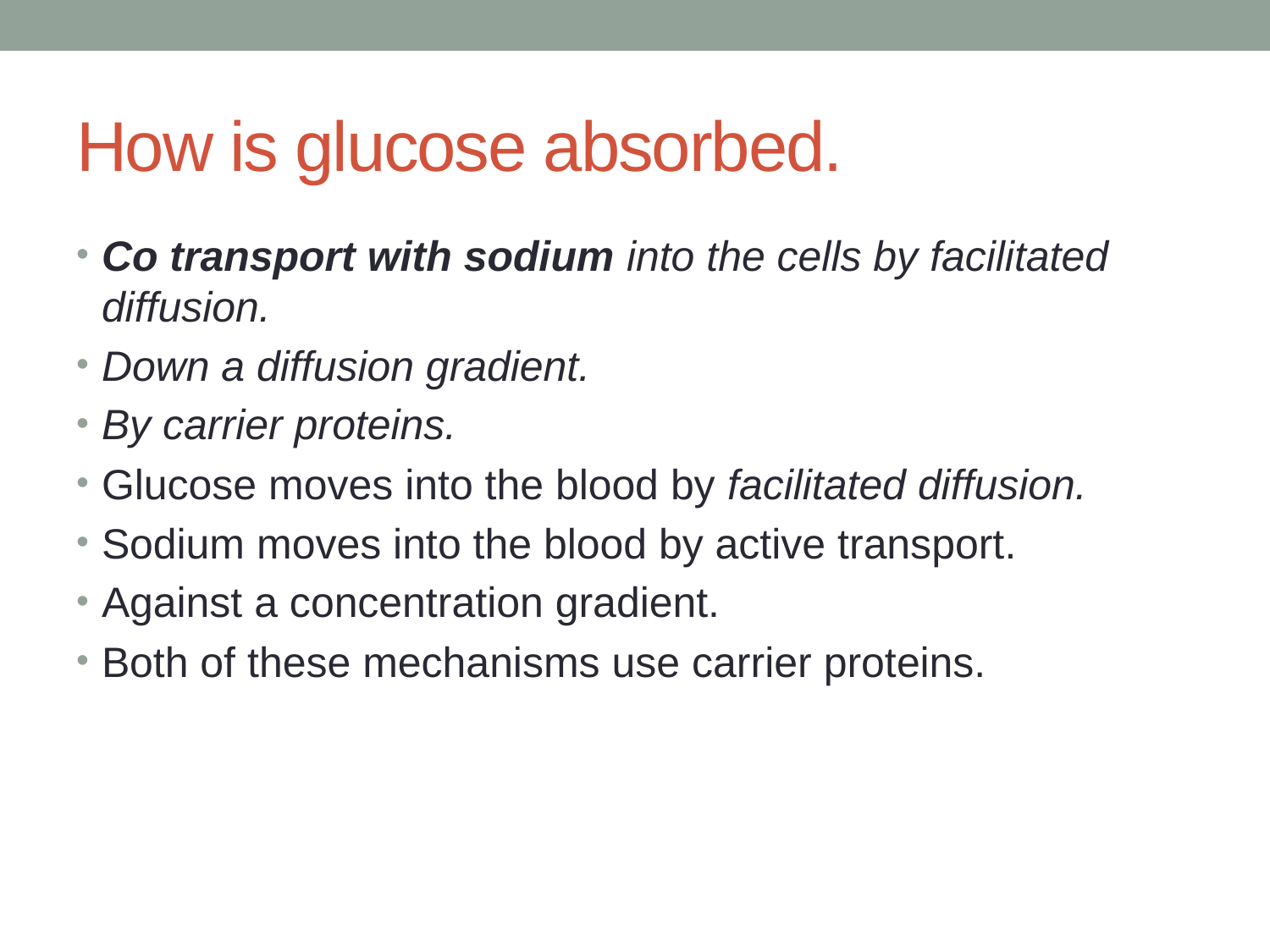

# How is glucose absorbed.
Co transport with sodium into the cells by facilitated diffusion.
Down a diffusion gradient.
By carrier proteins.
Glucose moves into the blood by facilitated diffusion.
Sodium moves into the blood by active transport.
Against a concentration gradient.
Both of these mechanisms use carrier proteins.